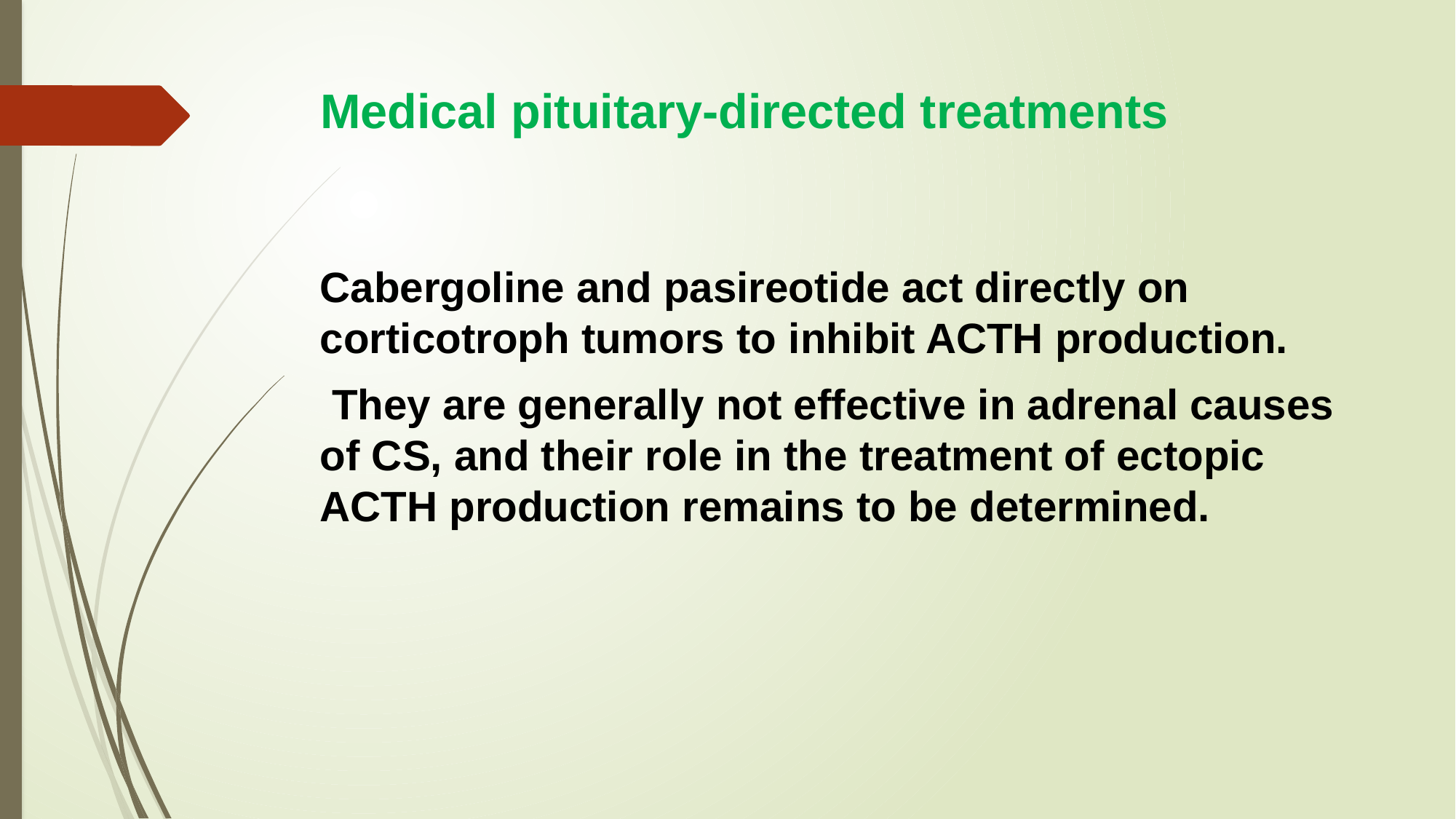

# Medical pituitary-directed treatments
Cabergoline and pasireotide act directly on corticotroph tumors to inhibit ACTH production.
 They are generally not effective in adrenal causes of CS, and their role in the treatment of ectopic ACTH production remains to be determined.